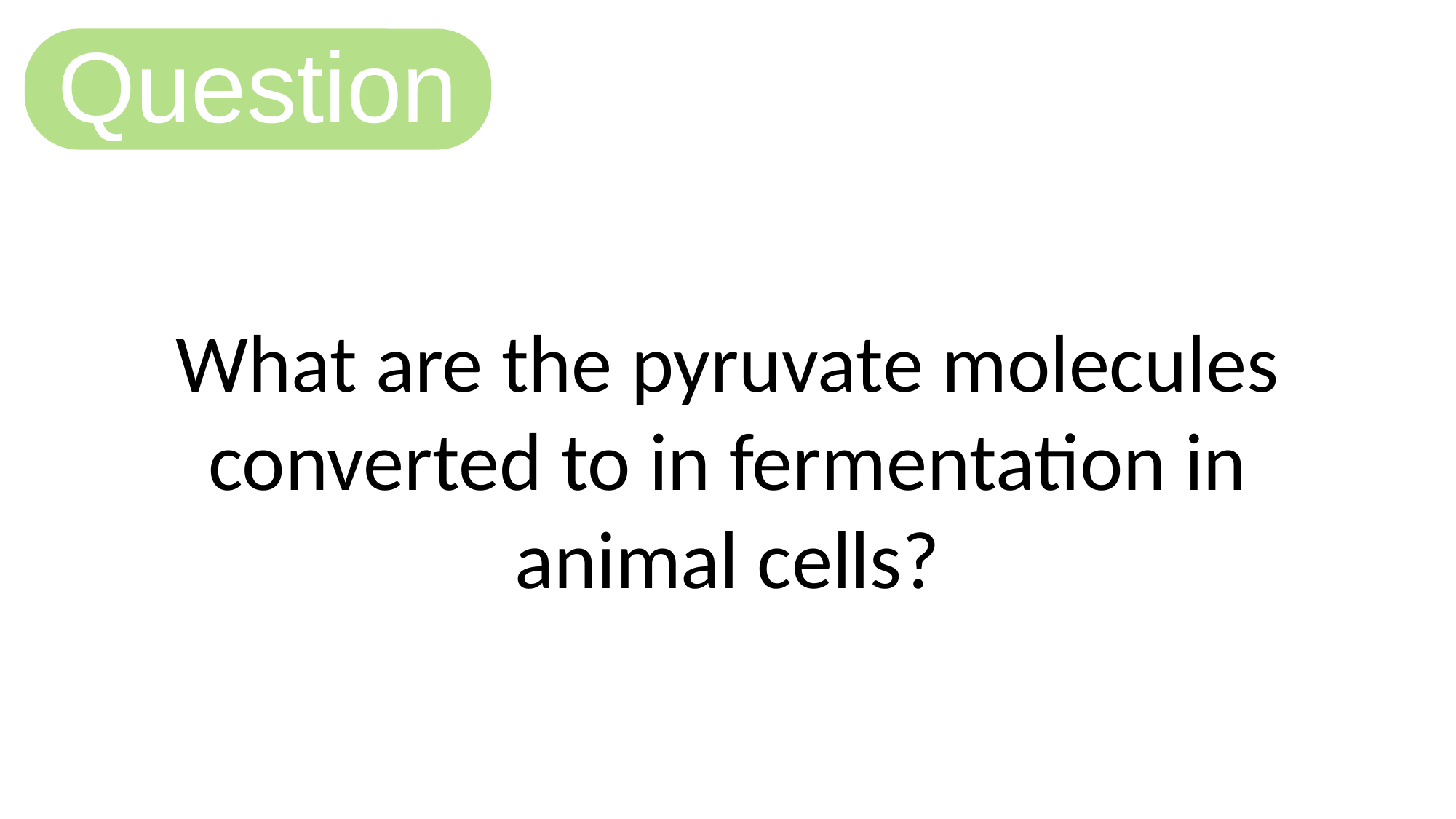

Question

What are the pyruvate molecules converted to in fermentation in animal cells?